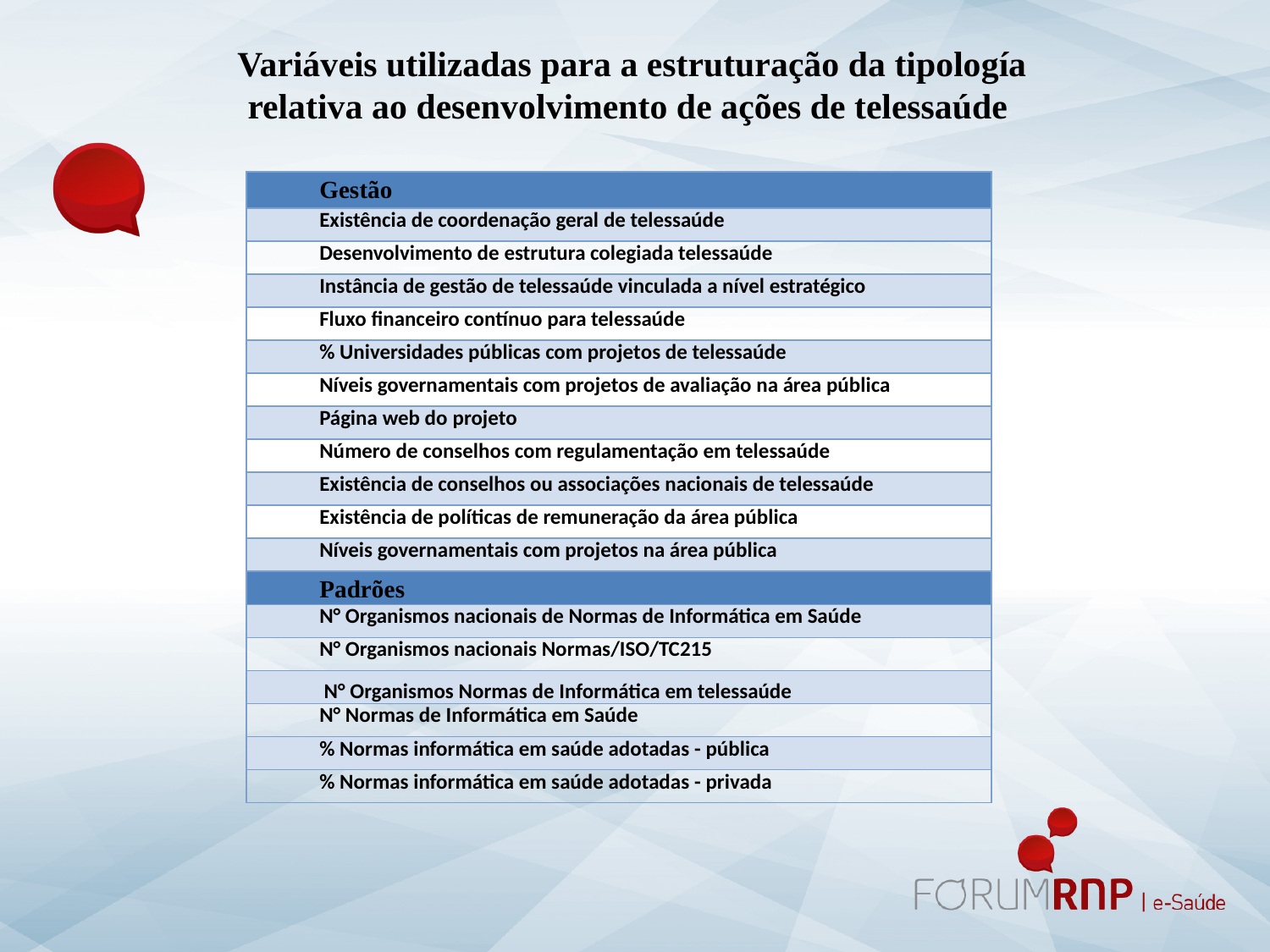

Variáveis utilizadas para a estruturação da tipología relativa ao desenvolvimento de ações de telessaúde
| Gestão |
| --- |
| Existência de coordenação geral de telessaúde |
| Desenvolvimento de estrutura colegiada telessaúde |
| Instância de gestão de telessaúde vinculada a nível estratégico |
| Fluxo financeiro contínuo para telessaúde |
| % Universidades públicas com projetos de telessaúde |
| Níveis governamentais com projetos de avaliação na área pública |
| Página web do projeto |
| Número de conselhos com regulamentação em telessaúde |
| Existência de conselhos ou associações nacionais de telessaúde |
| Existência de políticas de remuneração da área pública |
| Níveis governamentais com projetos na área pública |
| Padrões |
| N° Organismos nacionais de Normas de Informática em Saúde |
| N° Organismos nacionais Normas/ISO/TC215 |
| N° Organismos Normas de Informática em telessaúde |
| N° Normas de Informática em Saúde |
| % Normas informática em saúde adotadas - pública |
| % Normas informática em saúde adotadas - privada |